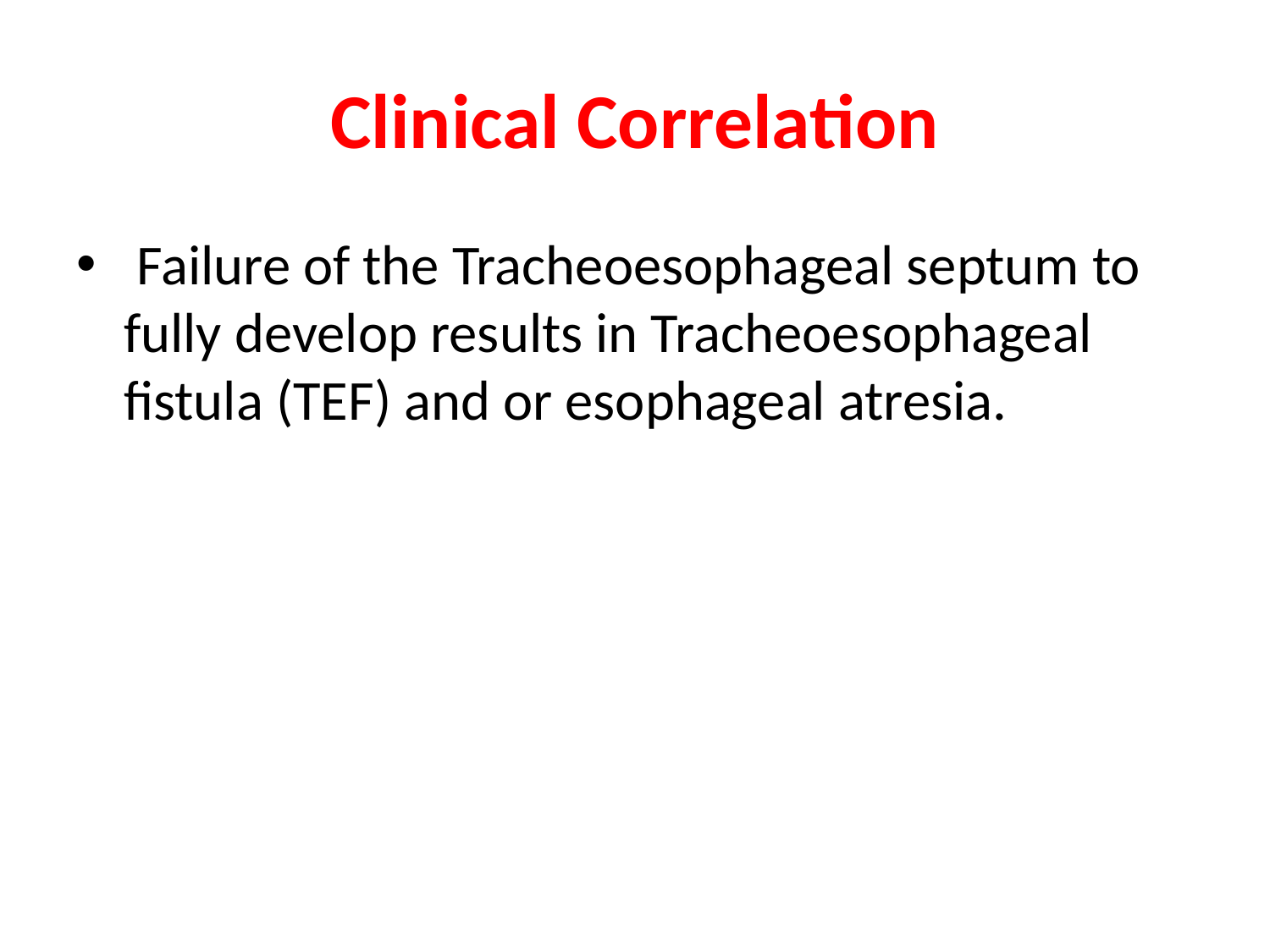

# Clinical Correlation
 Failure of the Tracheoesophageal septum to fully develop results in Tracheoesophageal fistula (TEF) and or esophageal atresia.